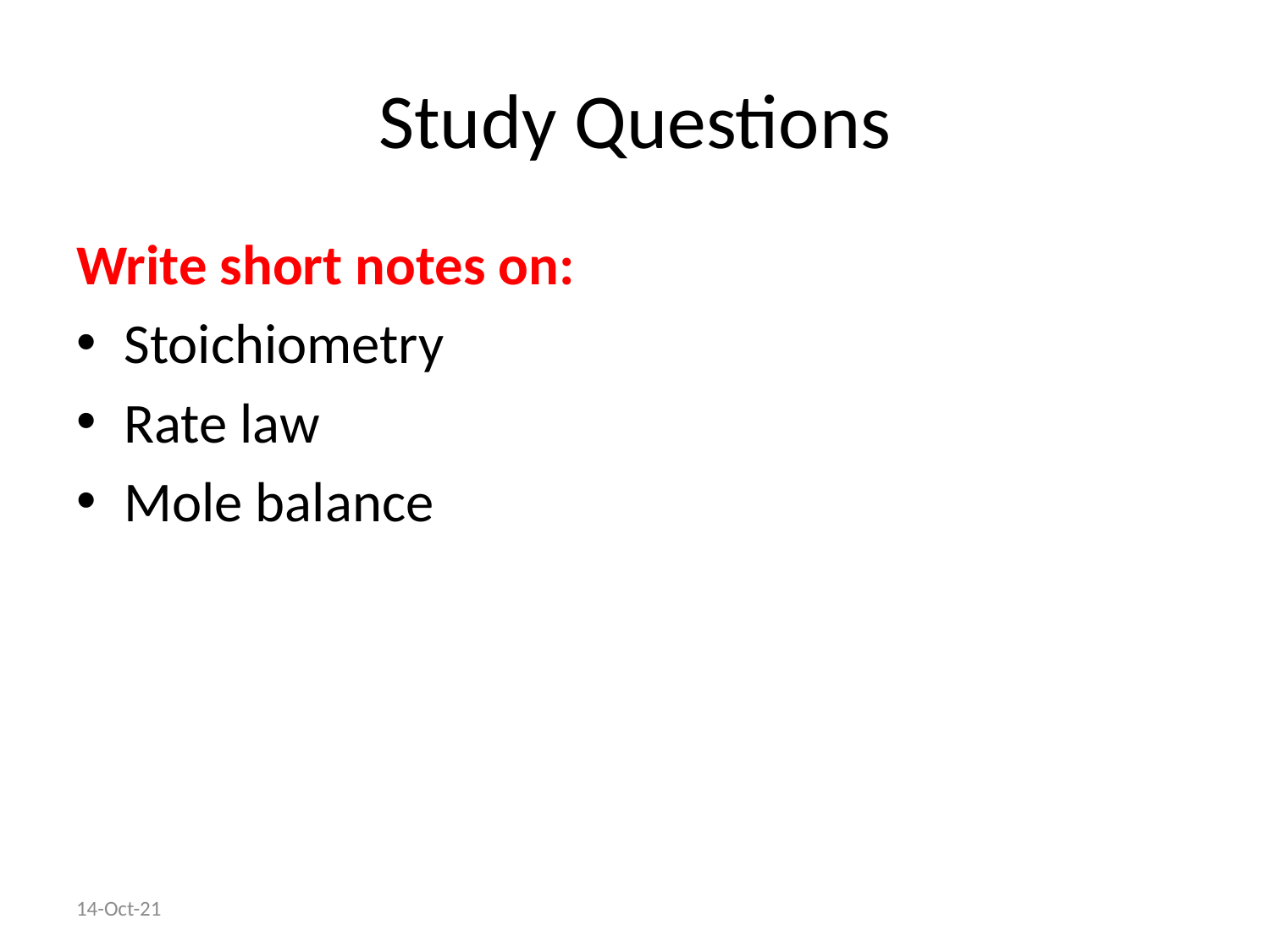

# Study Questions
Write short notes on:
Stoichiometry
Rate law
Mole balance

14-Oct-21